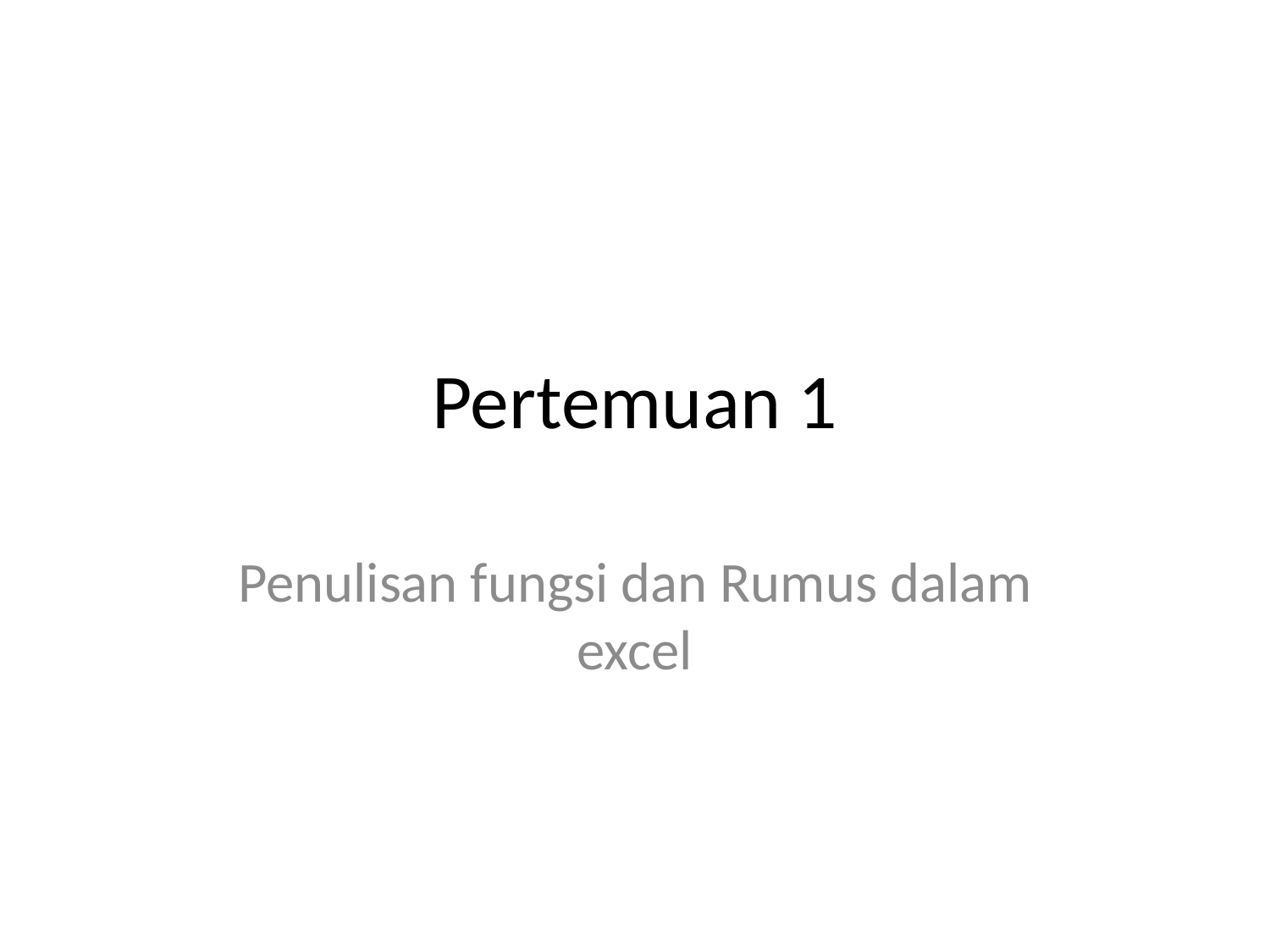

# Pertemuan 1
Penulisan fungsi dan Rumus dalam excel